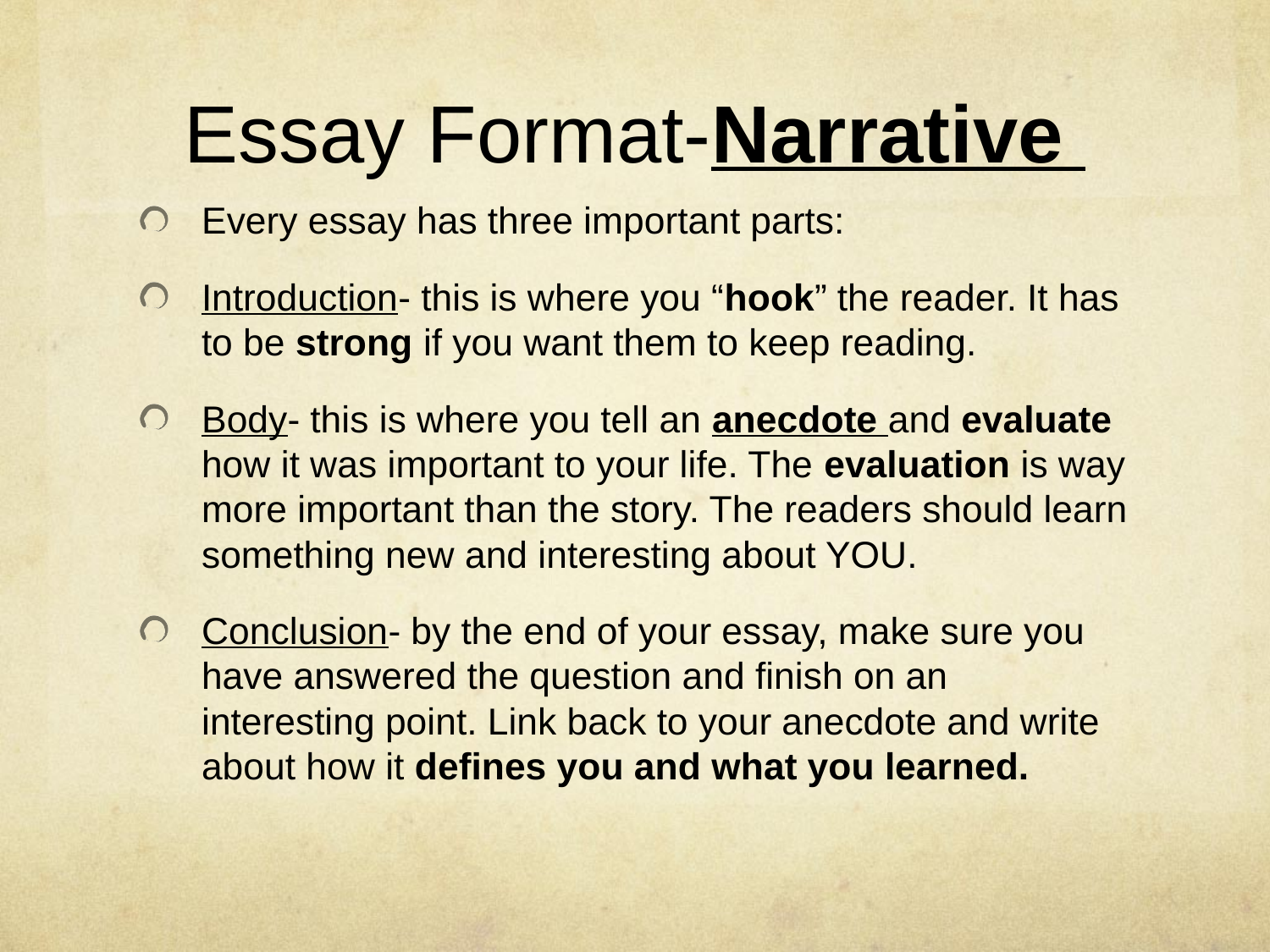

# Essay Format-Narrative
Every essay has three important parts:
Introduction- this is where you “hook” the reader. It has to be strong if you want them to keep reading.
Body- this is where you tell an anecdote and evaluate how it was important to your life. The evaluation is way more important than the story. The readers should learn something new and interesting about YOU.
Conclusion- by the end of your essay, make sure you have answered the question and finish on an interesting point. Link back to your anecdote and write about how it defines you and what you learned.